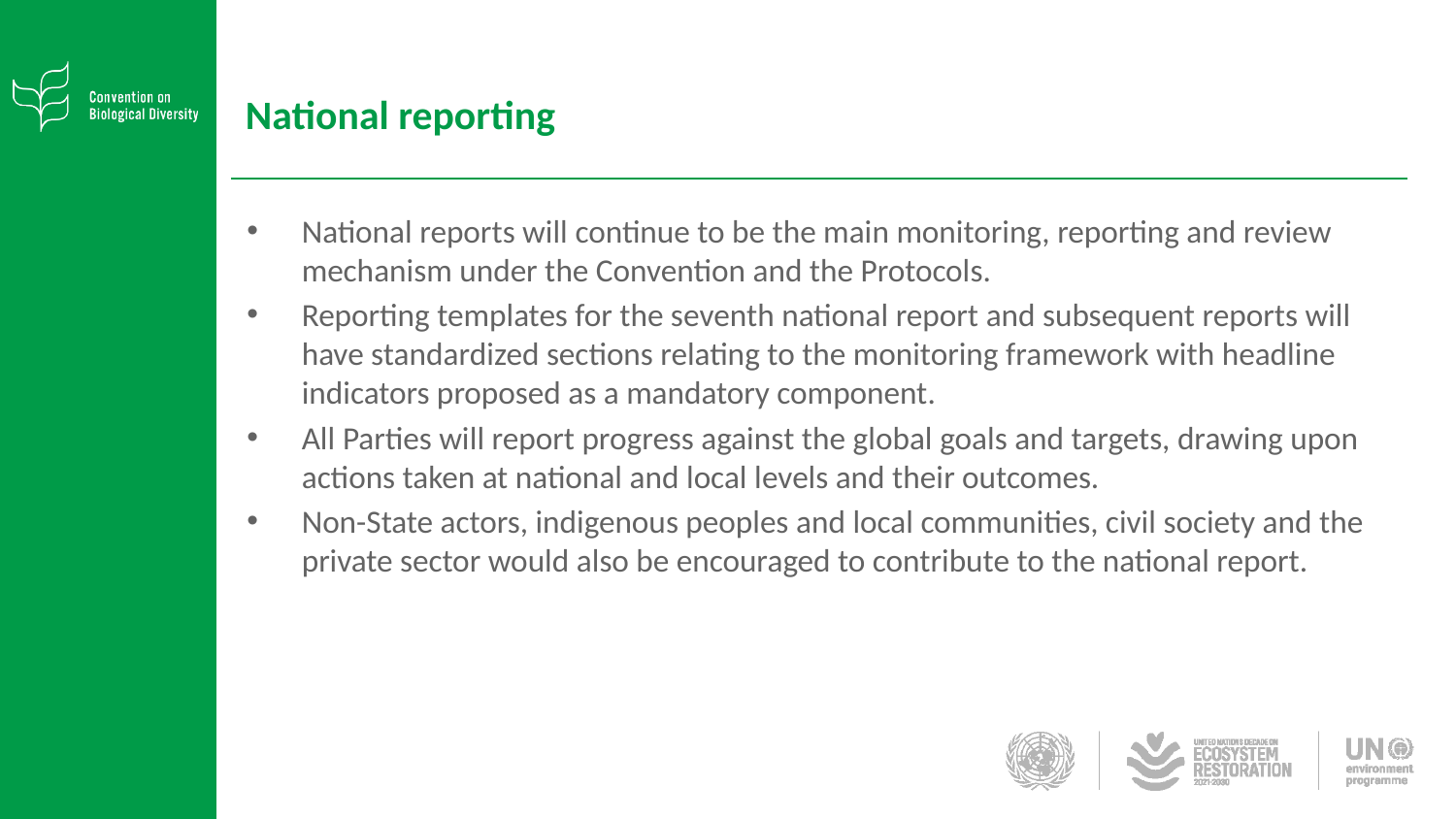

# National reporting
National reports will continue to be the main monitoring, reporting and review mechanism under the Convention and the Protocols.
Reporting templates for the seventh national report and subsequent reports will have standardized sections relating to the monitoring framework with headline indicators proposed as a mandatory component.
All Parties will report progress against the global goals and targets, drawing upon actions taken at national and local levels and their outcomes.
Non-State actors, indigenous peoples and local communities, civil society and the private sector would also be encouraged to contribute to the national report.